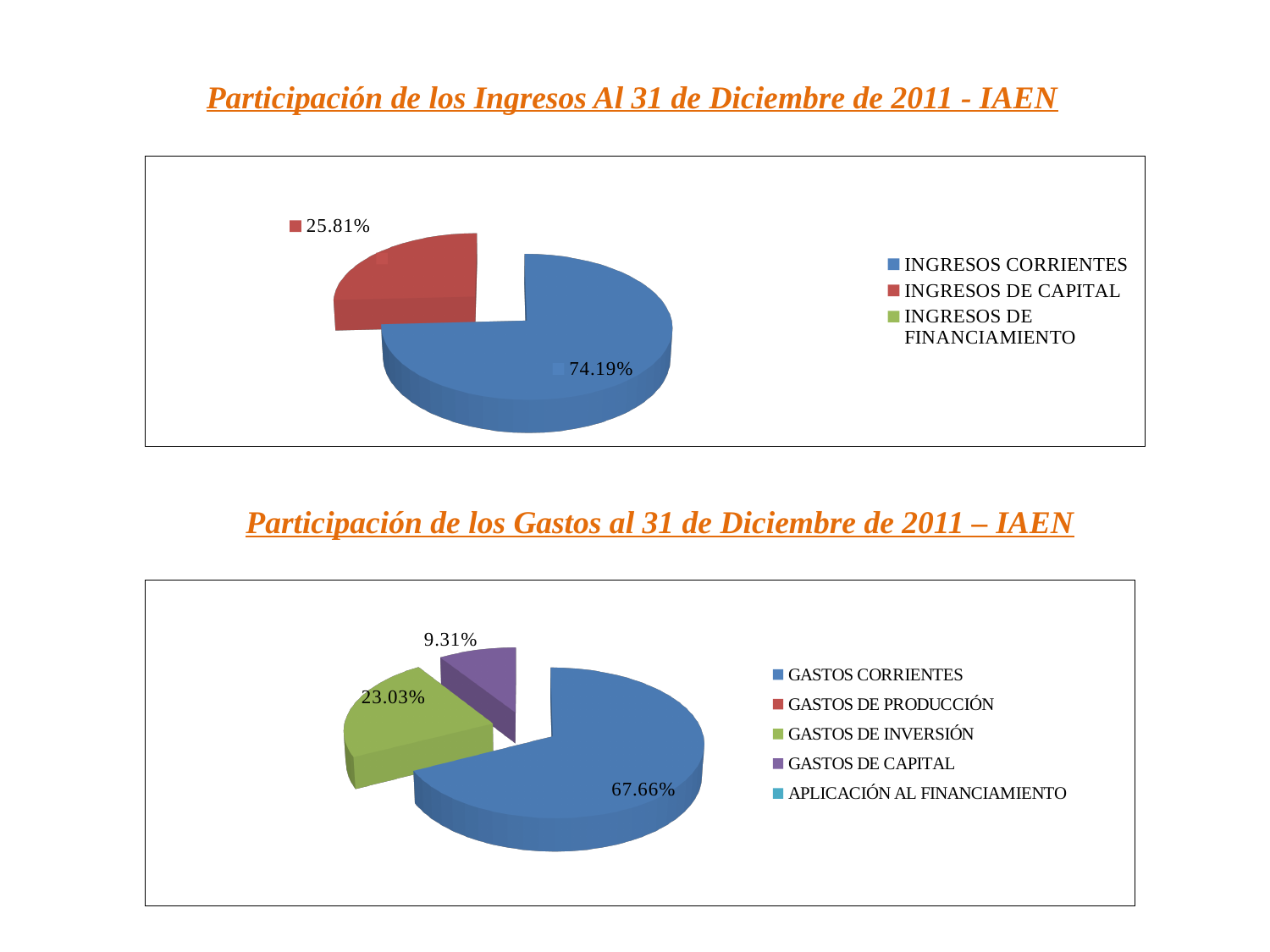

Participación de los Ingresos Al 31 de Diciembre de 2011 - IAEN

[unsupported chart]

Participación de los Gastos al 31 de Diciembre de 2011 – IAEN

[unsupported chart]